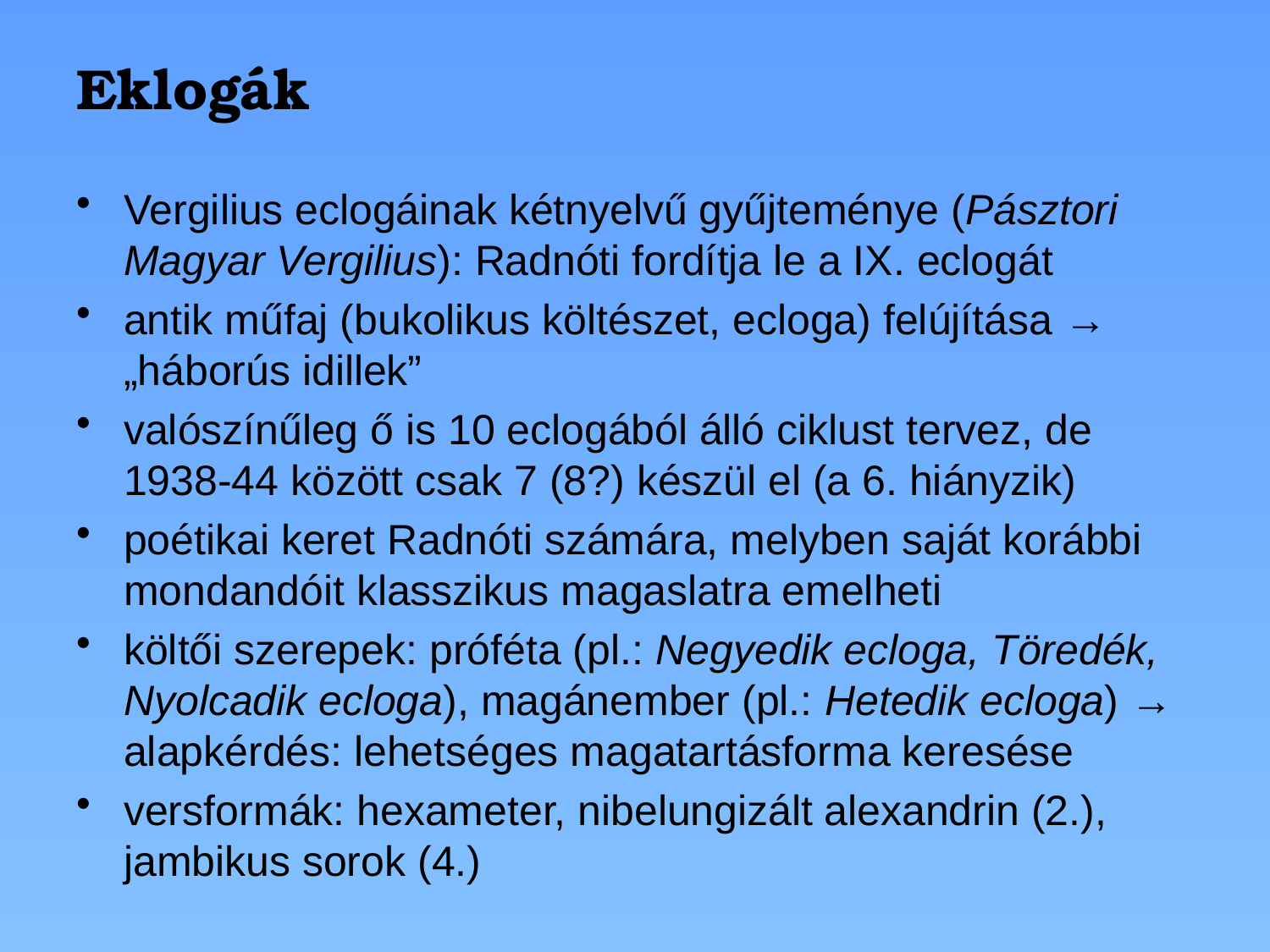

# Eklogák
Vergilius eclogáinak kétnyelvű gyűjteménye (Pásztori Magyar Vergilius): Radnóti fordítja le a IX. eclogát
antik műfaj (bukolikus költészet, ecloga) felújítása → „háborús idillek”
valószínűleg ő is 10 eclogából álló ciklust tervez, de 1938-44 között csak 7 (8?) készül el (a 6. hiányzik)
poétikai keret Radnóti számára, melyben saját korábbi mondandóit klasszikus magaslatra emelheti
költői szerepek: próféta (pl.: Negyedik ecloga, Töredék, Nyolcadik ecloga), magánember (pl.: Hetedik ecloga) → alapkérdés: lehetséges magatartásforma keresése
versformák: hexameter, nibelungizált alexandrin (2.), jambikus sorok (4.)